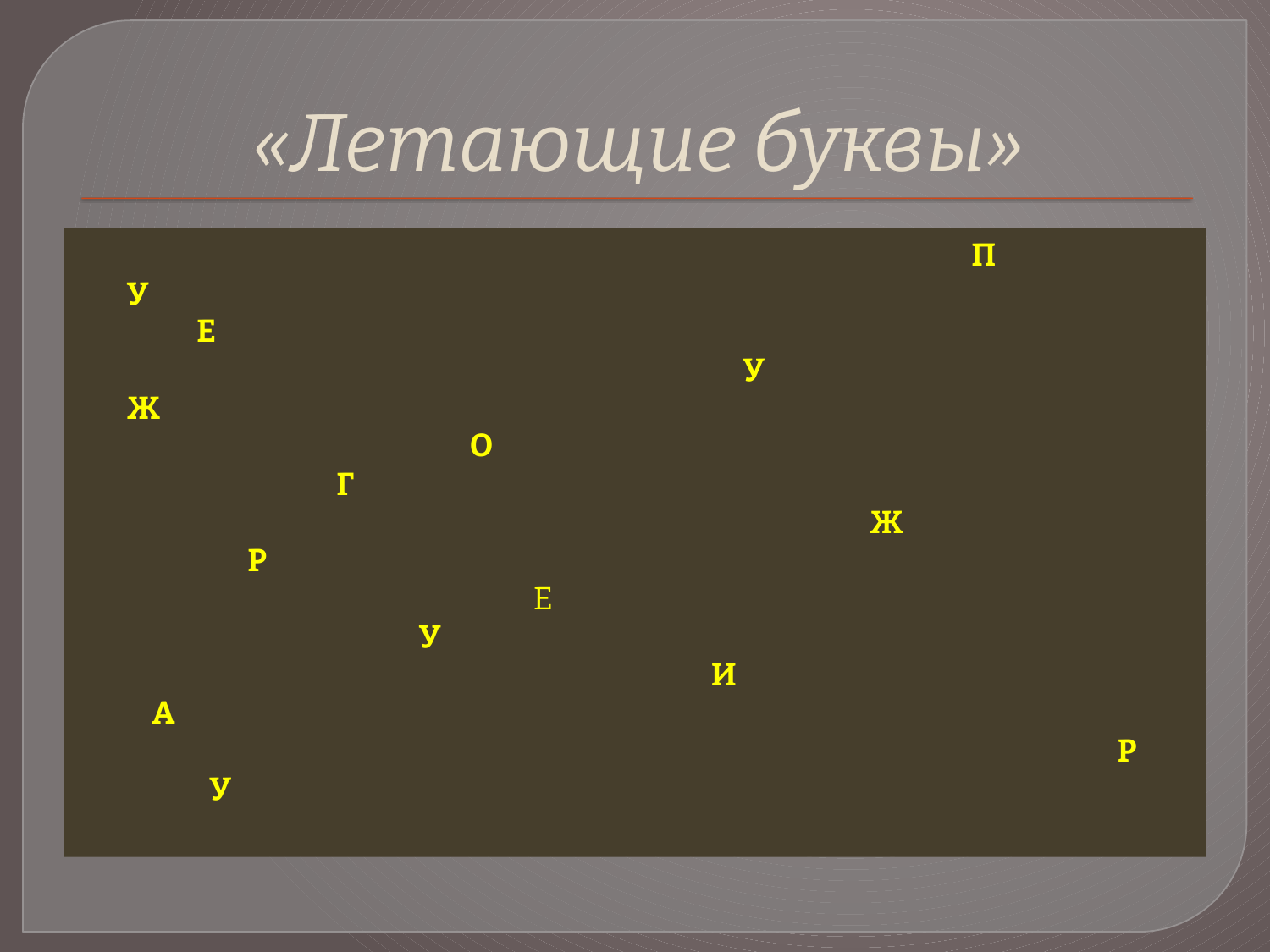

# «Летающие буквы»
                                                                                                                                             П
        У
                   Е
                                                                                                         У
        Ж
                                                              О
                                         Г
                                                                                                                             Ж
                           Р
                                                                        Е
                                                      У
                                                                                                    И
            А
                                                                                                                                                                    Р
                     У